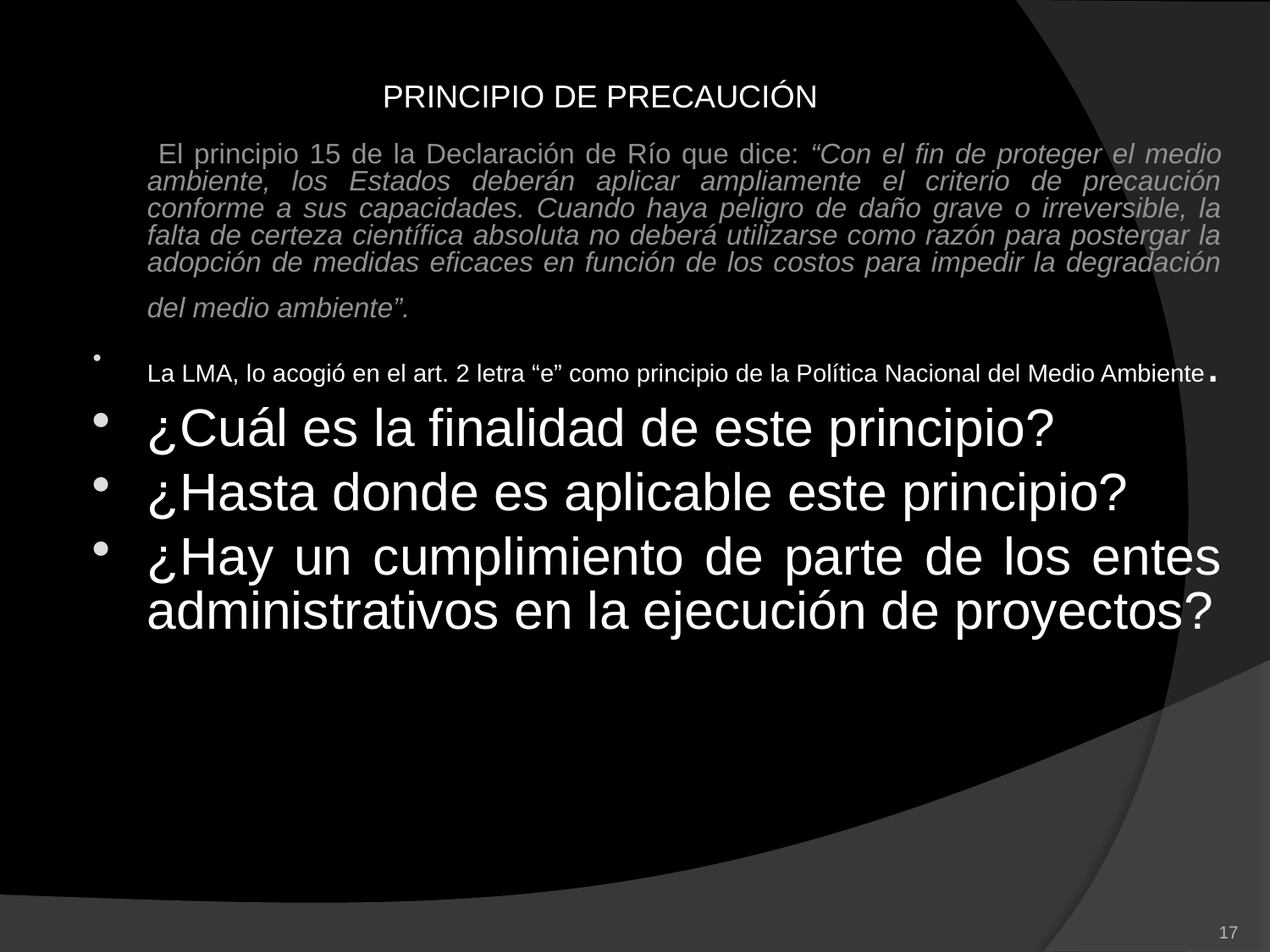

# PRINCIPIO DE PRECAUCIÓN
      El principio 15 de la Declaración de Río que dice: “Con el fin de proteger el medio ambiente, los Estados deberán aplicar ampliamente el criterio de precaución conforme a sus capacidades. Cuando haya peligro de daño grave o irreversible, la falta de certeza científica absoluta no deberá utilizarse como razón para postergar la adopción de medidas eficaces en función de los costos para impedir la degradación del medio ambiente”.
La LMA, lo acogió en el art. 2 letra “e” como principio de la Política Nacional del Medio Ambiente.
¿Cuál es la finalidad de este principio?
¿Hasta donde es aplicable este principio?
¿Hay un cumplimiento de parte de los entes administrativos en la ejecución de proyectos?

17